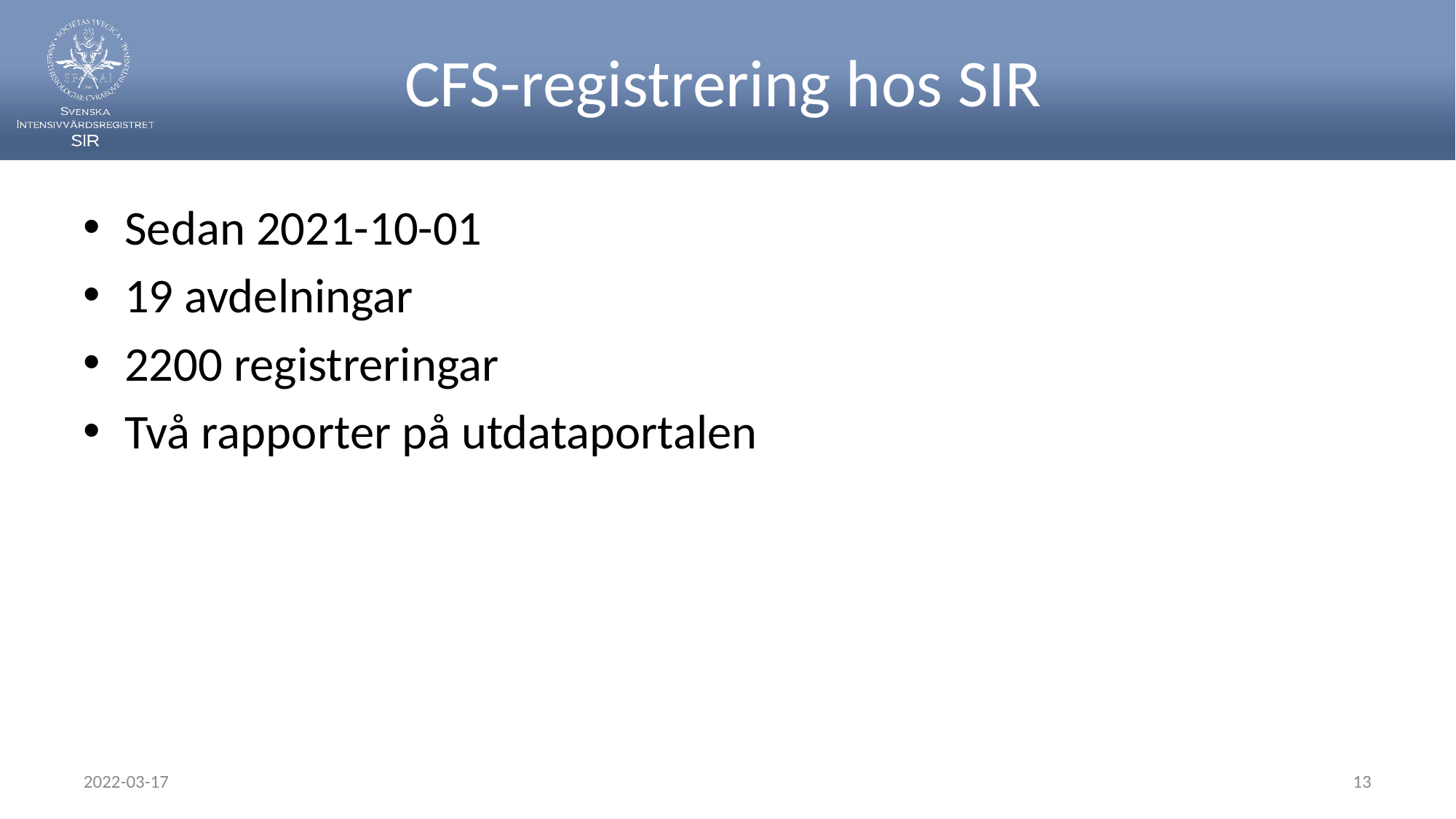

# CFS-registrering hos SIR
Sedan 2021-10-01
19 avdelningar
2200 registreringar
Två rapporter på utdataportalen
2022-03-17
13